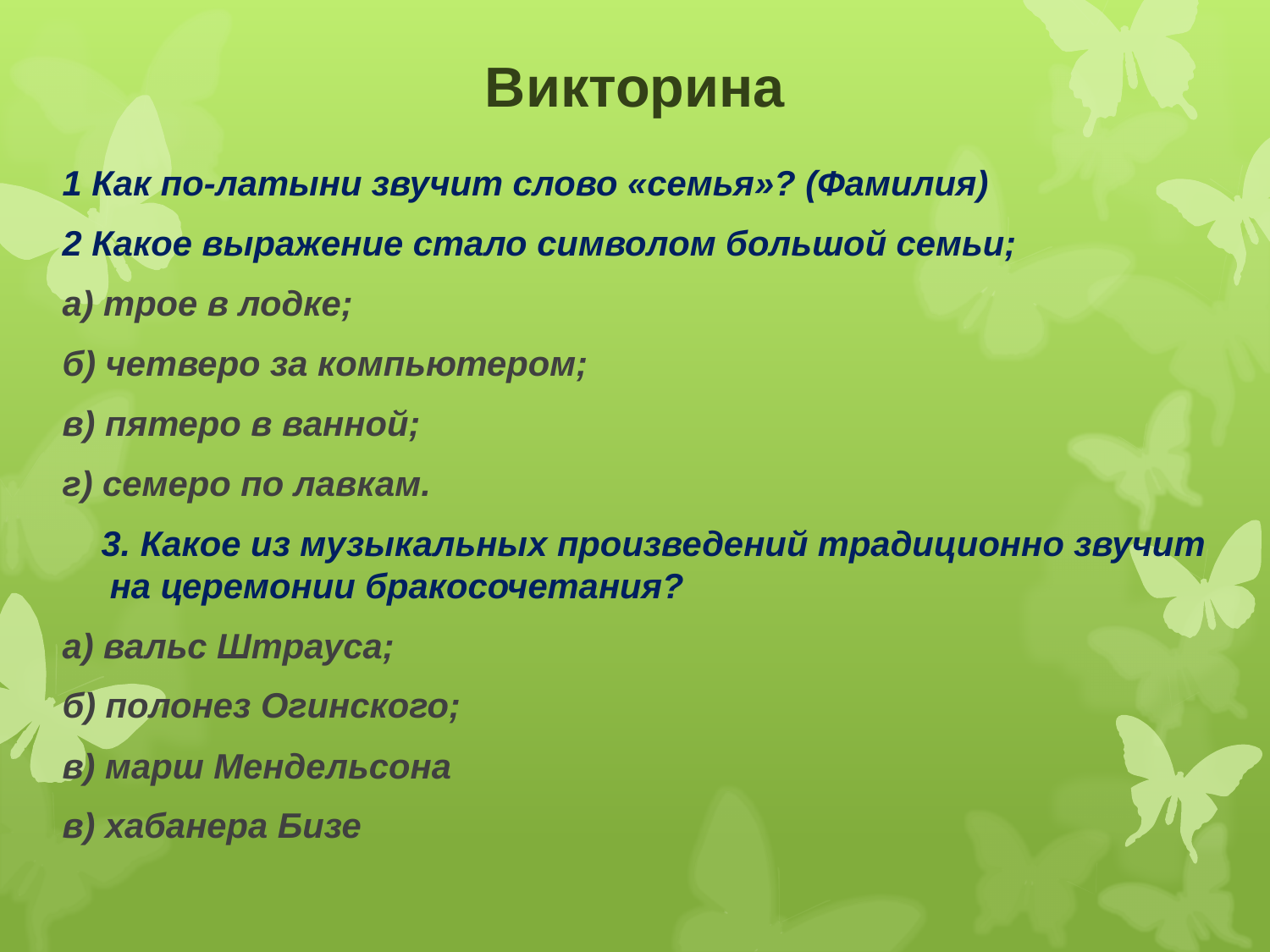

# Викторина
1 Как по-латыни звучит слово «семья»? (Фамилия)
2 Какое выражение стало символом большой семьи;
а) трое в лодке;
б) четверо за компьютером;
в) пятеро в ванной;
г) семеро по лавкам.
    3. Какое из музыкальных произведений традиционно звучит на церемонии бракосочетания?
а) вальс Штрауса;
б) полонез Огинского;
в) марш Мендельсона
в) хабанера Бизе